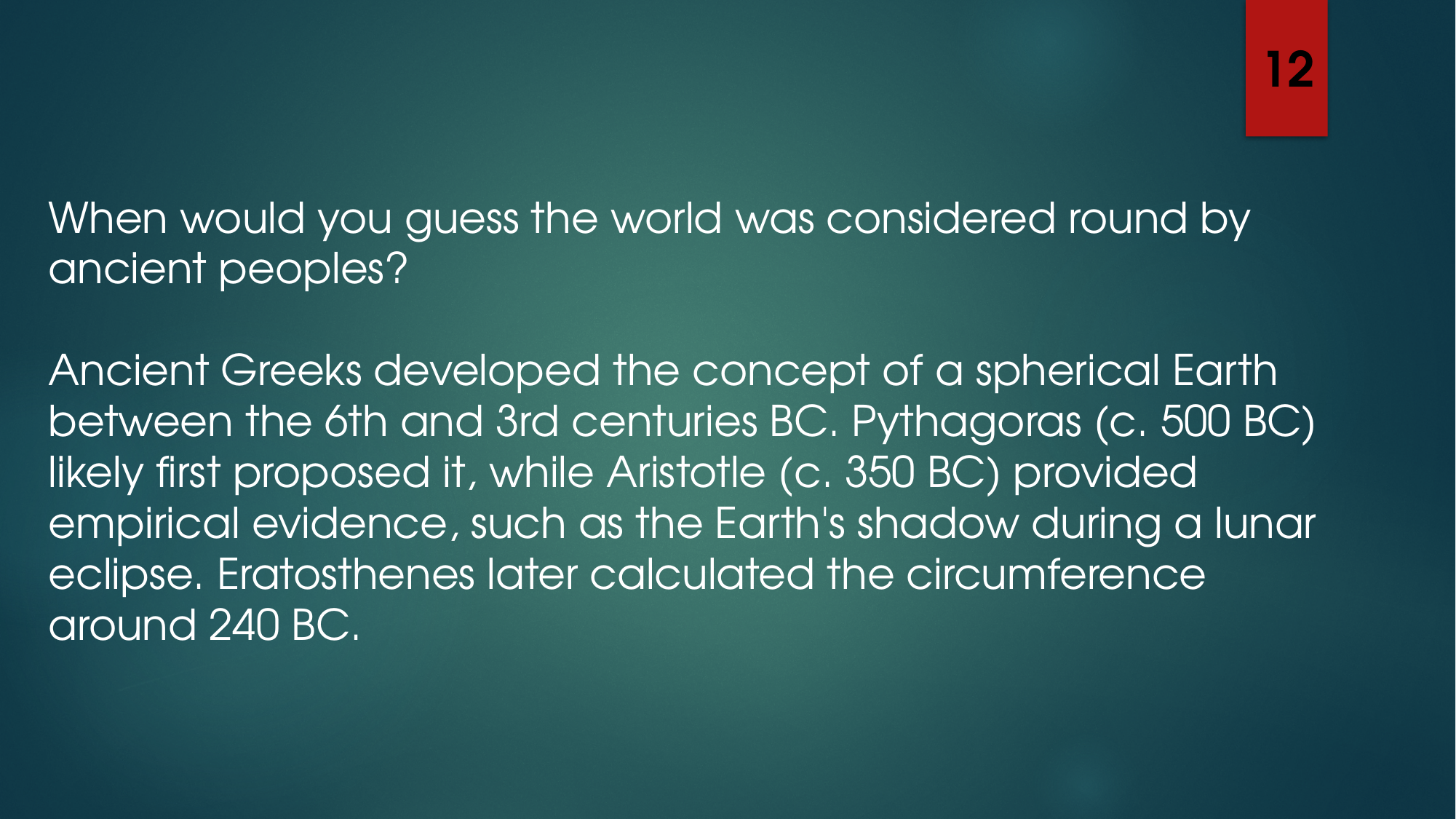

12
When would you guess the world was considered round by ancient peoples?

Ancient Greeks developed the concept of a spherical Earth between the 6th and 3rd centuries BC. Pythagoras (c. 500 BC) likely first proposed it, while Aristotle (c. 350 BC) provided empirical evidence, such as the Earth's shadow during a lunar eclipse. Eratosthenes later calculated the circumference around 240 BC.